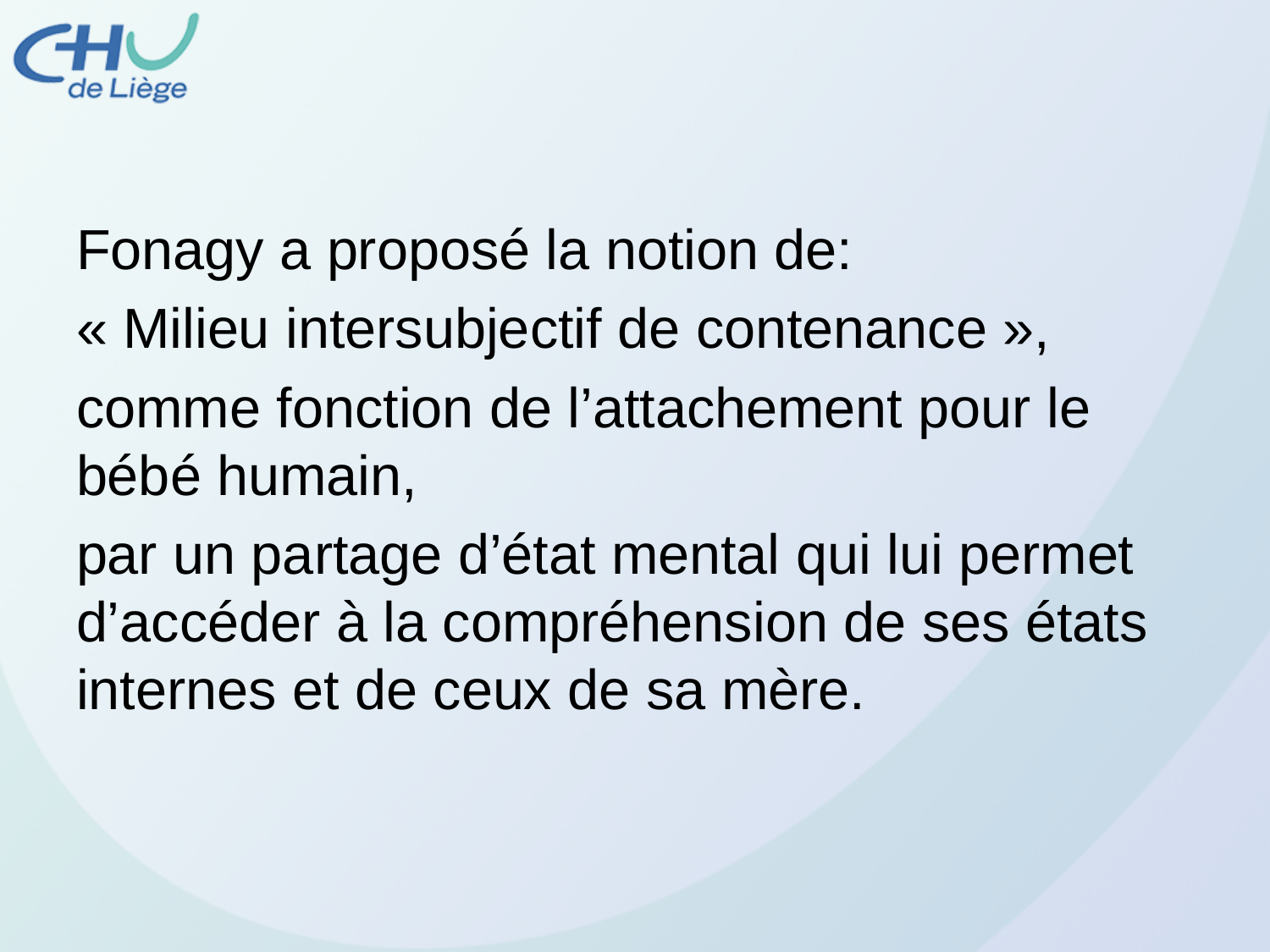

Fonagy a proposé la notion de:
« Milieu intersubjectif de contenance »,
comme fonction de l’attachement pour le bébé humain,
par un partage d’état mental qui lui permet d’accéder à la compréhension de ses états internes et de ceux de sa mère.